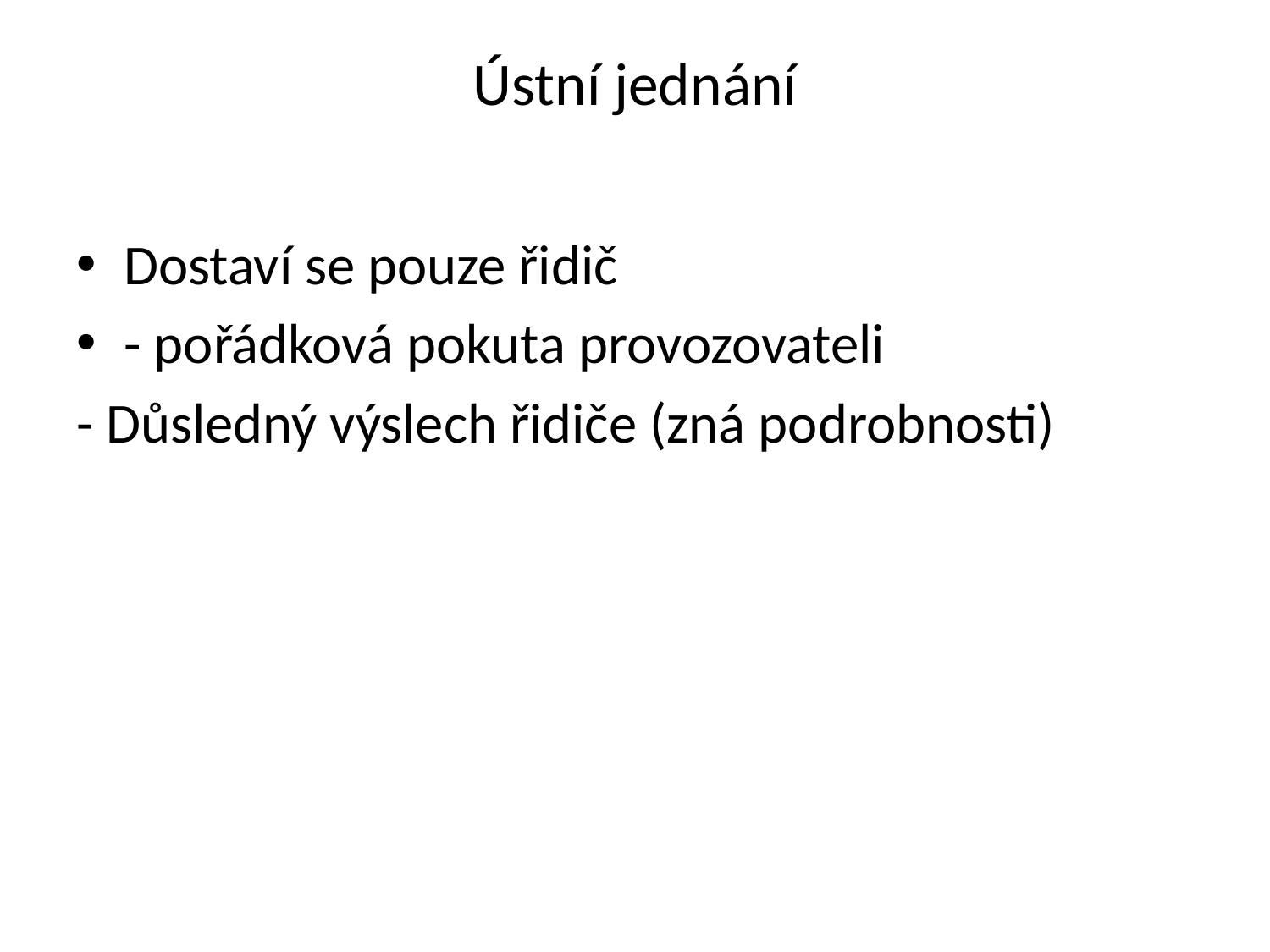

# Ústní jednání
Dostaví se pouze řidič
- pořádková pokuta provozovateli
- Důsledný výslech řidiče (zná podrobnosti)